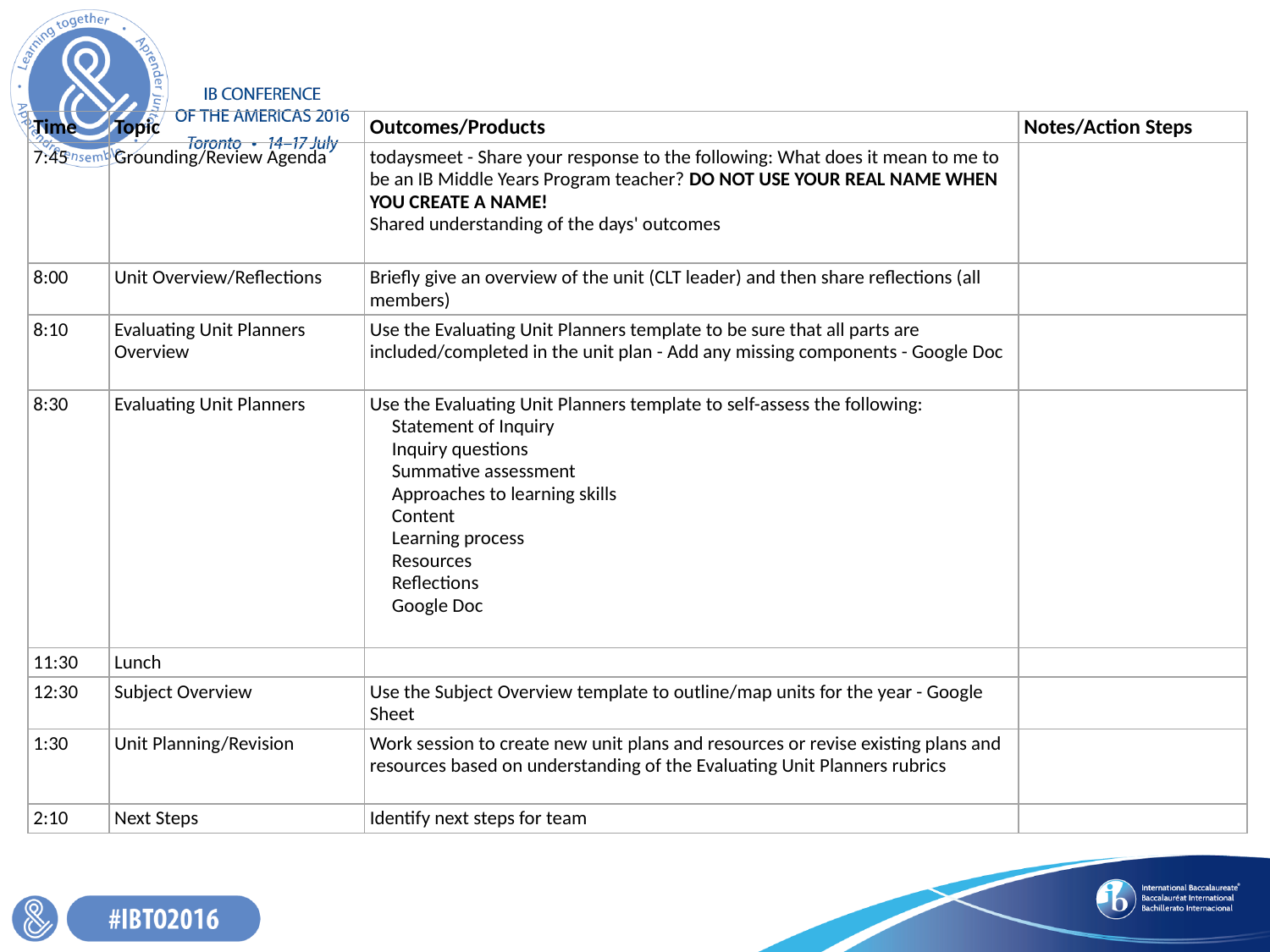

| Time | Topic | Outcomes/Products | Notes/Action Steps |
| --- | --- | --- | --- |
| 7:45 | Grounding/Review Agenda | todaysmeet - Share your response to the following: What does it mean to me to be an IB Middle Years Program teacher? DO NOT USE YOUR REAL NAME WHEN YOU CREATE A NAME! Shared understanding of the days' outcomes |  |
| 8:00 | Unit Overview/Reflections | Briefly give an overview of the unit (CLT leader) and then share reflections (all members) |  |
| 8:10 | Evaluating Unit Planners Overview | Use the Evaluating Unit Planners template to be sure that all parts are included/completed in the unit plan - Add any missing components - Google Doc |  |
| 8:30 | Evaluating Unit Planners | Use the Evaluating Unit Planners template to self-assess the following: Statement of Inquiry Inquiry questions Summative assessment Approaches to learning skills Content Learning process Resources Reflections Google Doc |  |
| 11:30 | Lunch |  |  |
| 12:30 | Subject Overview | Use the Subject Overview template to outline/map units for the year - Google Sheet |  |
| 1:30 | Unit Planning/Revision | Work session to create new unit plans and resources or revise existing plans and resources based on understanding of the Evaluating Unit Planners rubrics |  |
| 2:10 | Next Steps | Identify next steps for team |  |